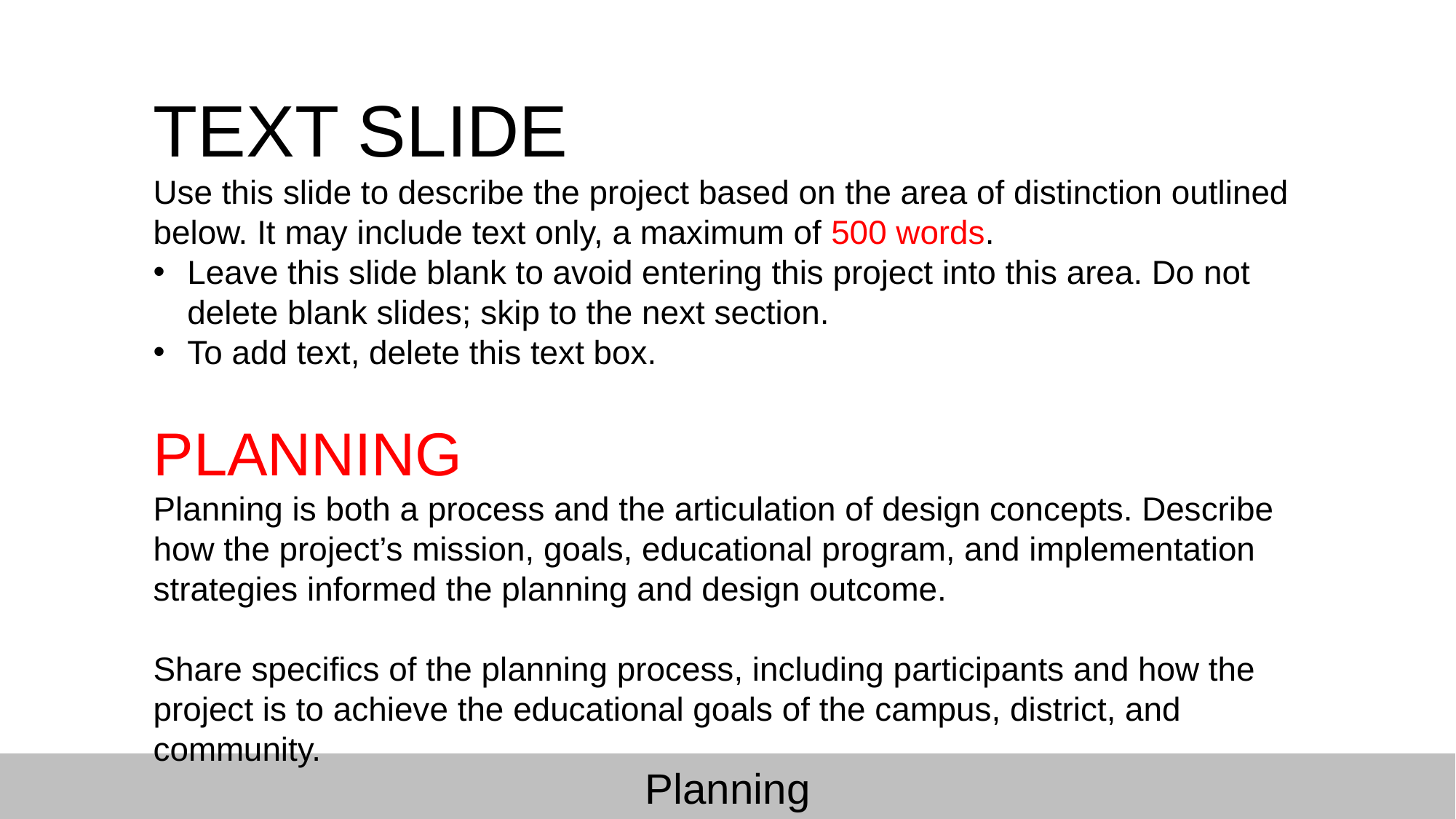

TEXT SLIDE
Use this slide to describe the project based on the area of distinction outlined below. It may include text only, a maximum of 500 words.
Leave this slide blank to avoid entering this project into this area. Do not delete blank slides; skip to the next section.
To add text, delete this text box.

PLANNING
Planning is both a process and the articulation of design concepts. Describe how the project’s mission, goals, educational program, and implementation strategies informed the planning and design outcome.

Share specifics of the planning process, including participants and how the project is to achieve the educational goals of the campus, district, and community.
Planning